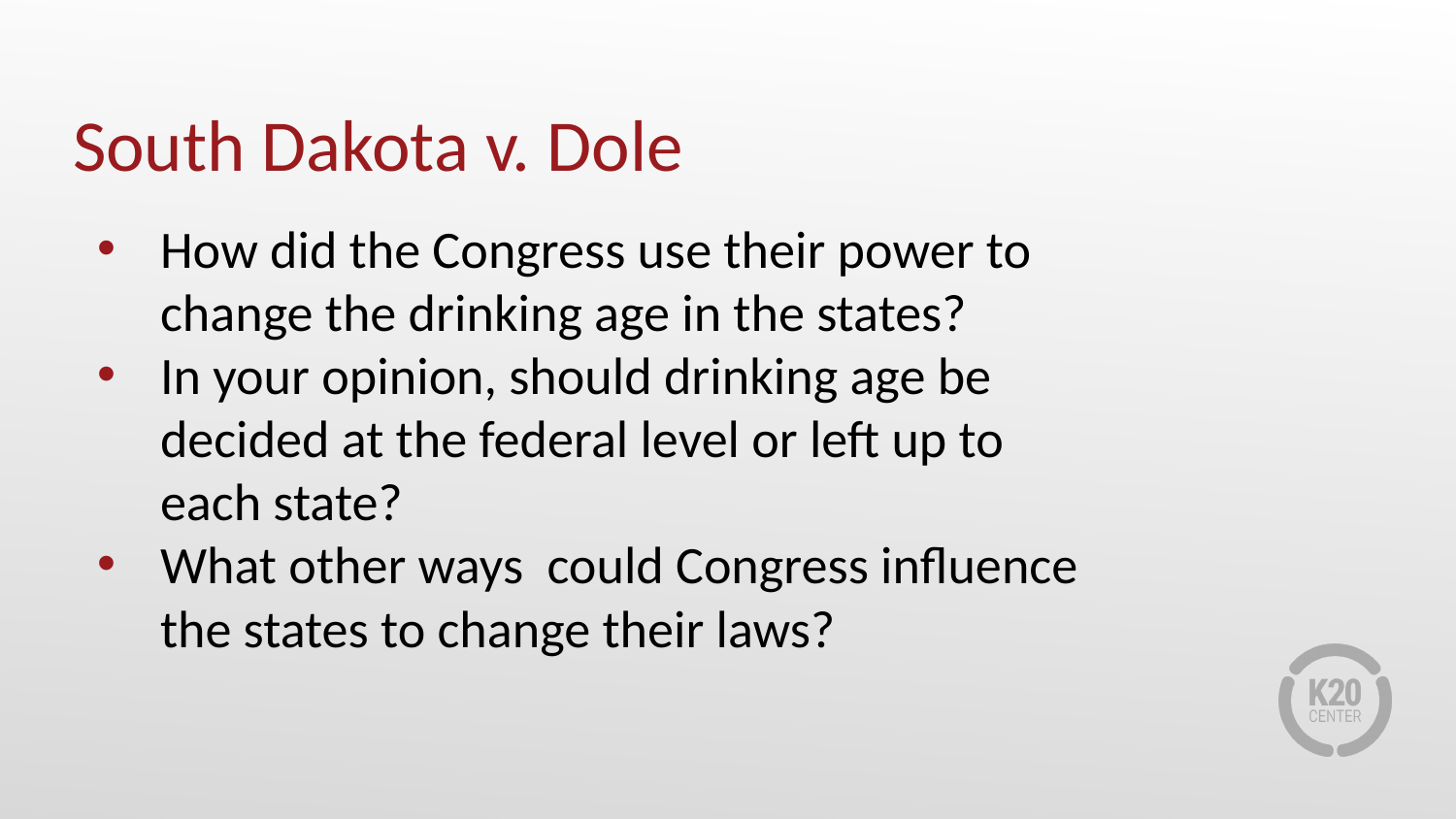

# South Dakota v. Dole
How did the Congress use their power to change the drinking age in the states?
In your opinion, should drinking age be decided at the federal level or left up to each state?
What other ways  could Congress influence the states to change their laws?